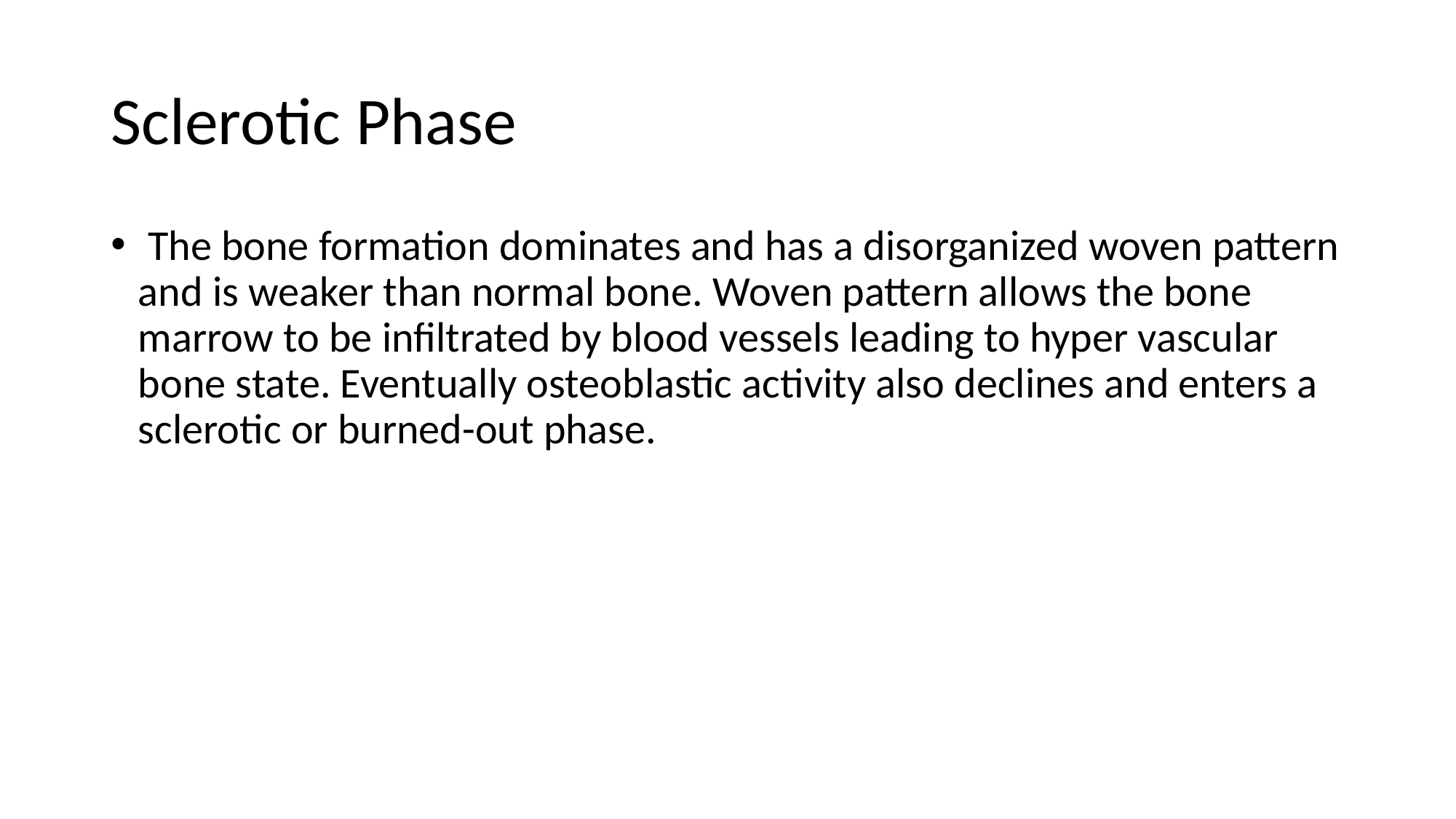

# Sclerotic Phase
 The bone formation dominates and has a disorganized woven pattern and is weaker than normal bone. Woven pattern allows the bone marrow to be infiltrated by blood vessels leading to hyper vascular bone state. Eventually osteoblastic activity also declines and enters a sclerotic or burned-out phase.